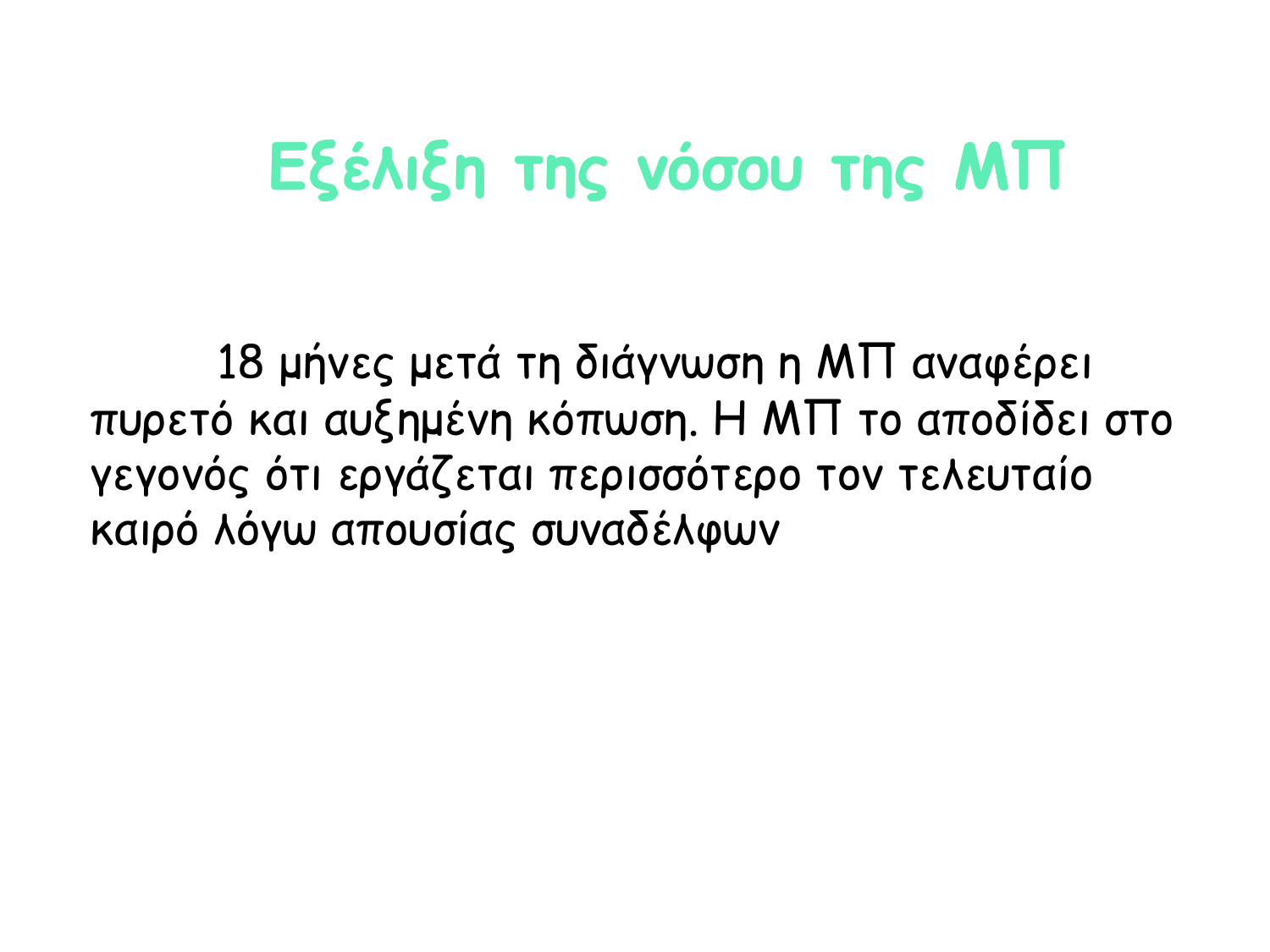

# Εξέλιξη της νόσου της ΜΠ

		18 μήνες μετά τη διάγνωση η ΜΠ αναφέρει πυρετό και αυξημένη κόπωση. Η ΜΠ το αποδίδει στο γεγονός ότι εργάζεται περισσότερο τον τελευταίο καιρό λόγω απουσίας συναδέλφων